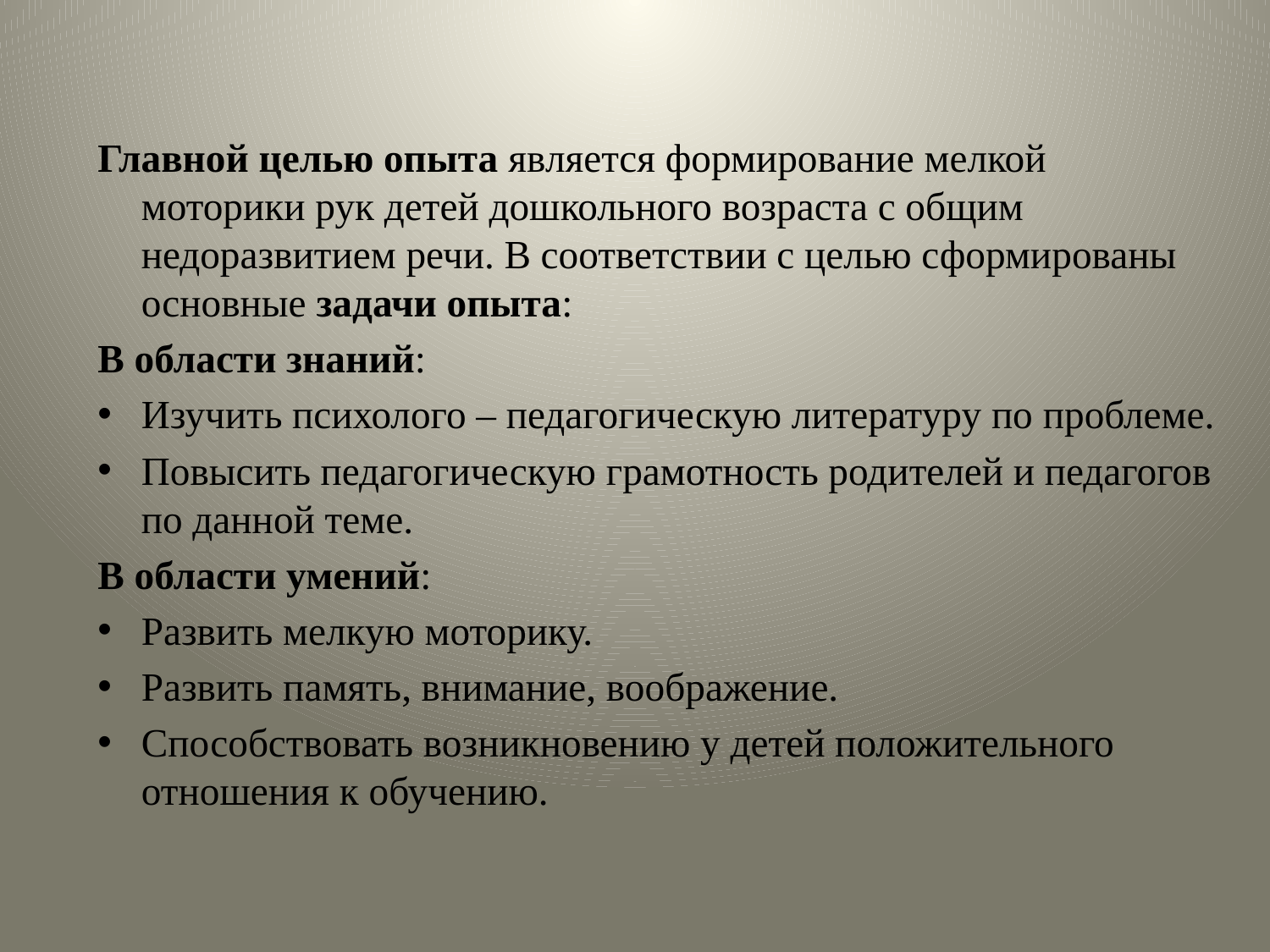

Главной целью опыта является формирование мелкой моторики рук детей дошкольного возраста с общим недоразвитием речи. В соответствии с целью сформированы основные задачи опыта:
В области знаний:
Изучить психолого – педагогическую литературу по проблеме.
Повысить педагогическую грамотность родителей и педагогов по данной теме.
В области умений:
Развить мелкую моторику.
Развить память, внимание, воображение.
Способствовать возникновению у детей положительного отношения к обучению.